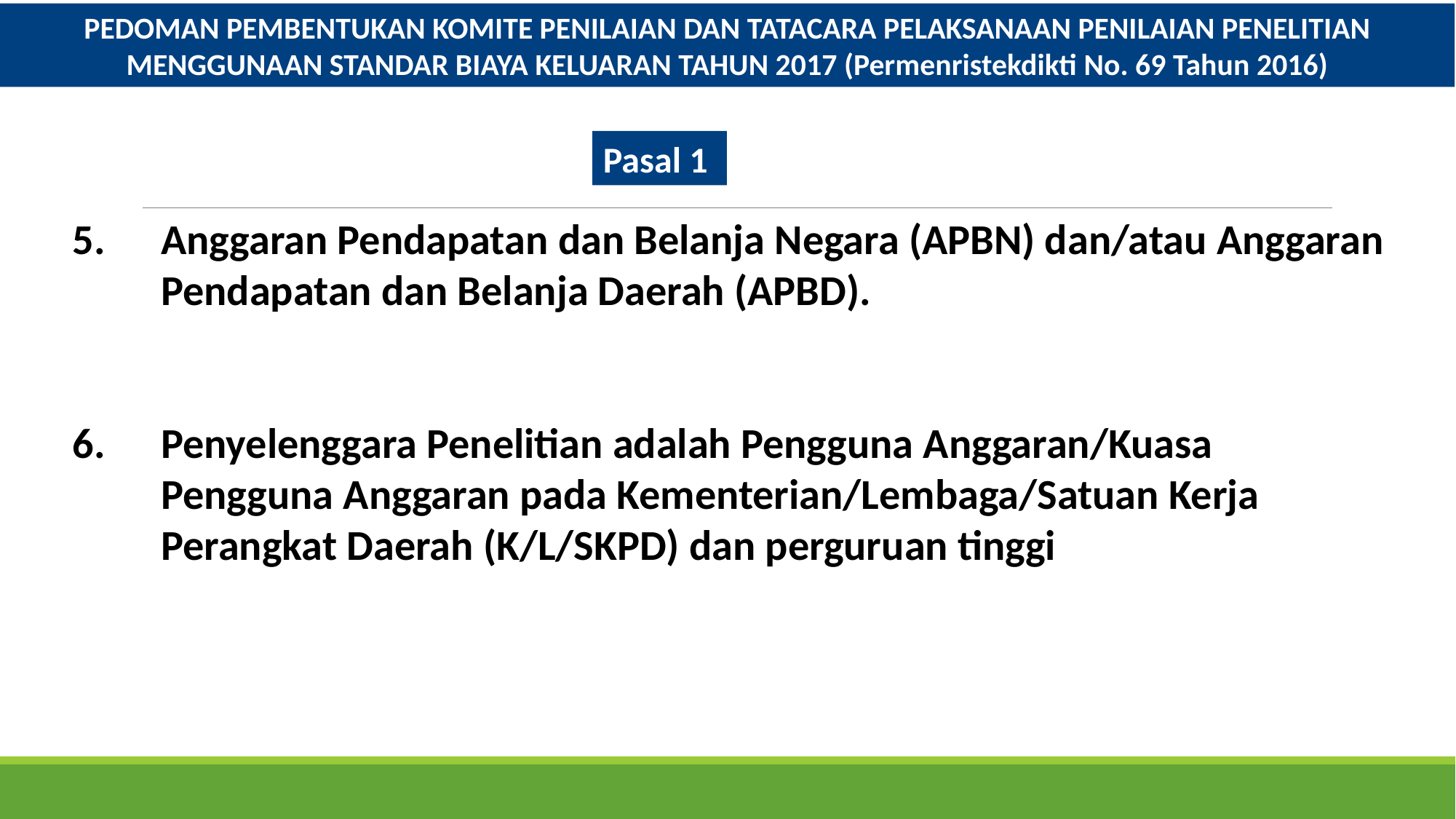

PEDOMAN PEMBENTUKAN KOMITE PENILAIAN DAN TATACARA PELAKSANAAN PENILAIAN PENELITIAN MENGGUNAAN STANDAR BIAYA KELUARAN TAHUN 2017 (Permenristekdikti No. 69 Tahun 2016)
Pasal 1
Anggaran Pendapatan dan Belanja Negara (APBN) dan/atau Anggaran Pendapatan dan Belanja Daerah (APBD).

Penyelenggara Penelitian adalah Pengguna Anggaran/Kuasa Pengguna Anggaran pada Kementerian/Lembaga/Satuan Kerja Perangkat Daerah (K/L/SKPD) dan perguruan tinggi